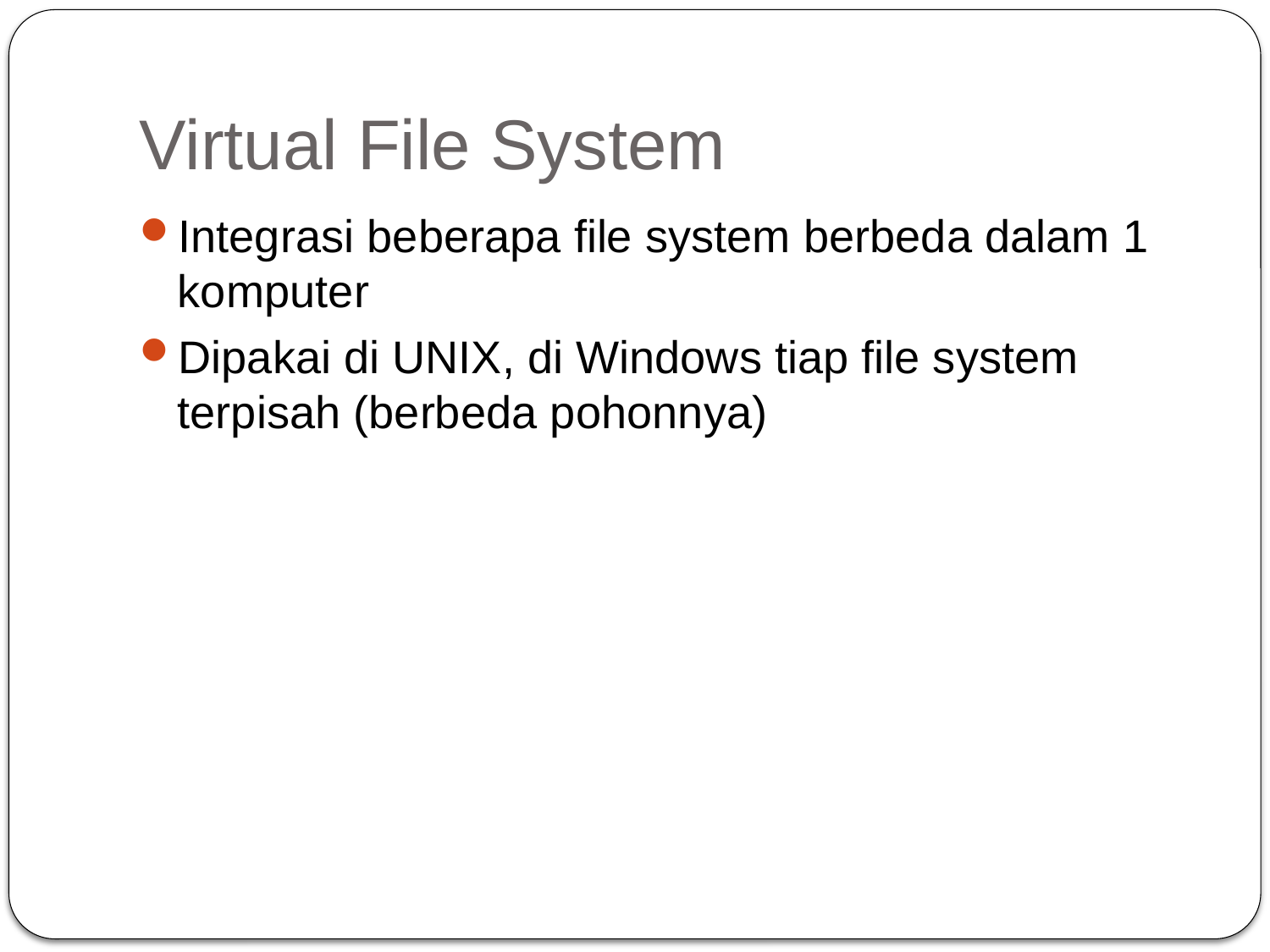

# Virtual File System
Integrasi beberapa file system berbeda dalam 1 komputer
Dipakai di UNIX, di Windows tiap file system terpisah (berbeda pohonnya)